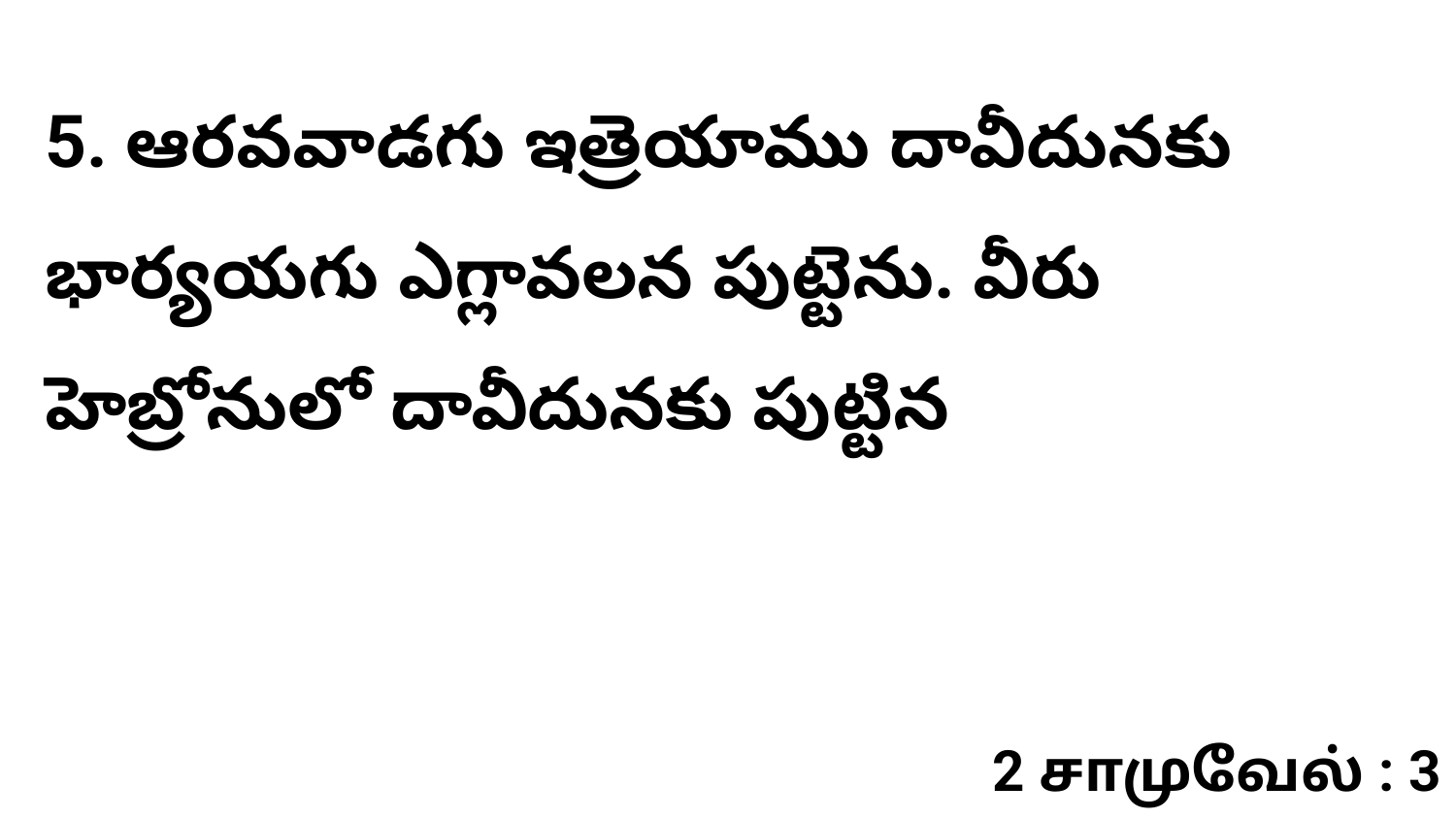

5. ఆరవవాడగు ఇత్రెయాము దావీదునకు భార్యయగు ఎగ్లావలన పుట్టెను. వీరు హెబ్రోనులో దావీదునకు పుట్టిన
2 சாமுவேல் : 3